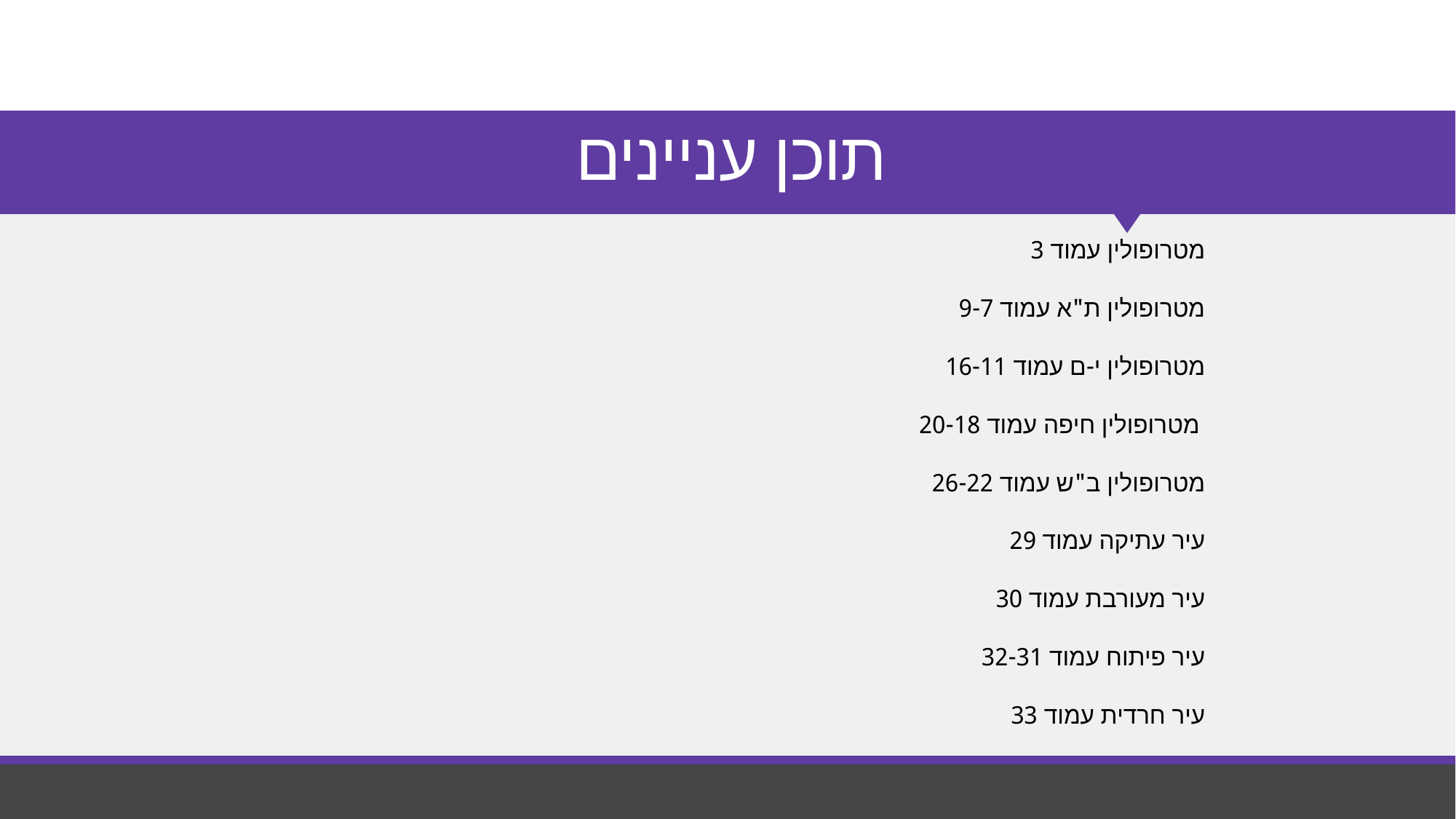

# תוכן עניינים
מטרופולין עמוד 3

מטרופולין ת"א עמוד 9-7

מטרופולין י-ם עמוד 16-11

מטרופולין חיפה עמוד 20-18

מטרופולין ב"ש עמוד 26-22

עיר עתיקה עמוד 29

עיר מעורבת עמוד 30

עיר פיתוח עמוד 32-31

עיר חרדית עמוד 33